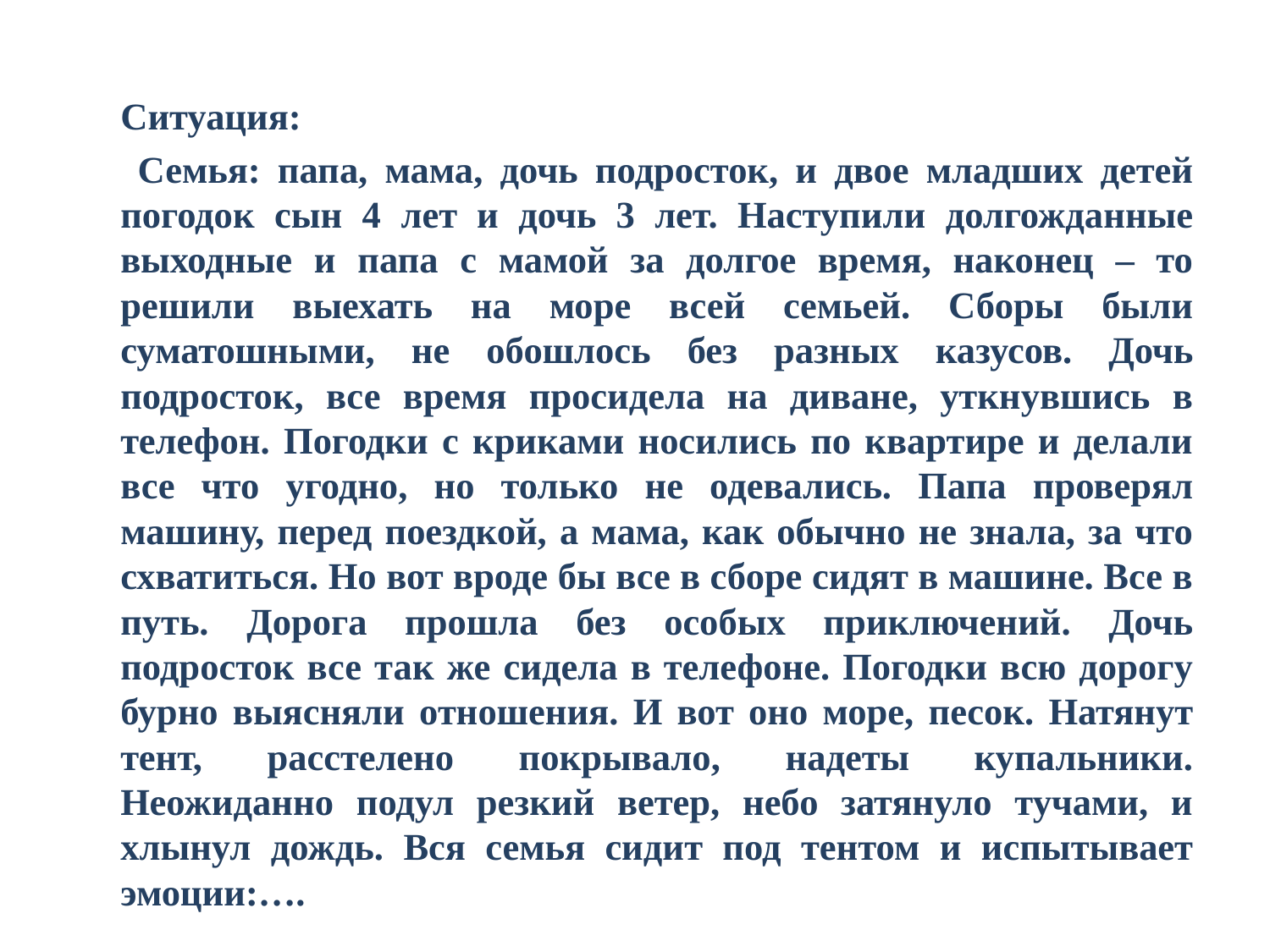

Ситуация:
	 Семья: папа, мама, дочь подросток, и двое младших детей погодок сын 4 лет и дочь 3 лет. Наступили долгожданные выходные и папа с мамой за долгое время, наконец – то решили выехать на море всей семьей. Сборы были суматошными, не обошлось без разных казусов. Дочь подросток, все время просидела на диване, уткнувшись в телефон. Погодки с криками носились по квартире и делали все что угодно, но только не одевались. Папа проверял машину, перед поездкой, а мама, как обычно не знала, за что схватиться. Но вот вроде бы все в сборе сидят в машине. Все в путь. Дорога прошла без особых приключений. Дочь подросток все так же сидела в телефоне. Погодки всю дорогу бурно выясняли отношения. И вот оно море, песок. Натянут тент, расстелено покрывало, надеты купальники. Неожиданно подул резкий ветер, небо затянуло тучами, и хлынул дождь. Вся семья сидит под тентом и испытывает эмоции:….